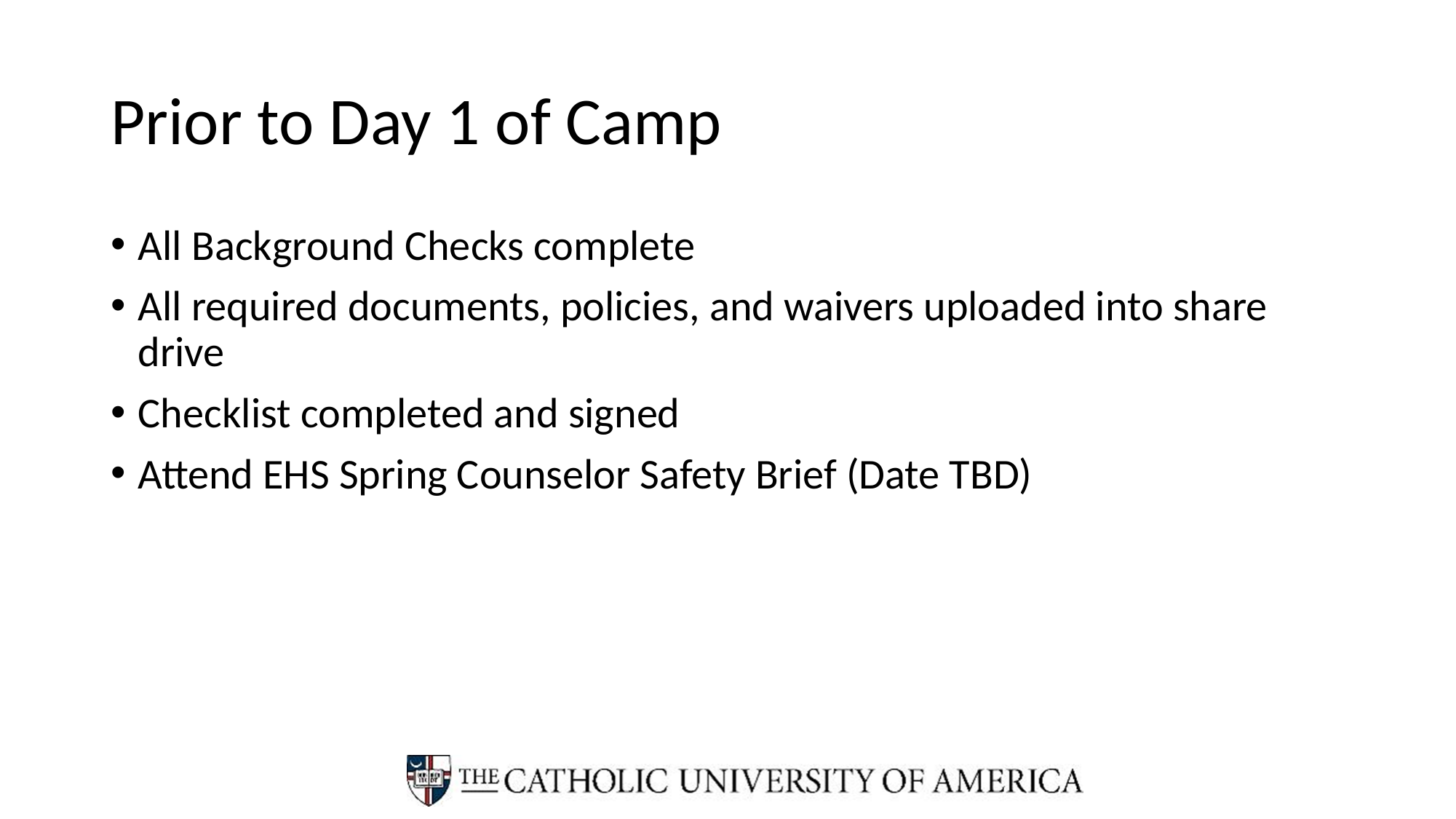

# Prior to Day 1 of Camp
All Background Checks complete
All required documents, policies, and waivers uploaded into share drive
Checklist completed and signed
Attend EHS Spring Counselor Safety Brief (Date TBD)